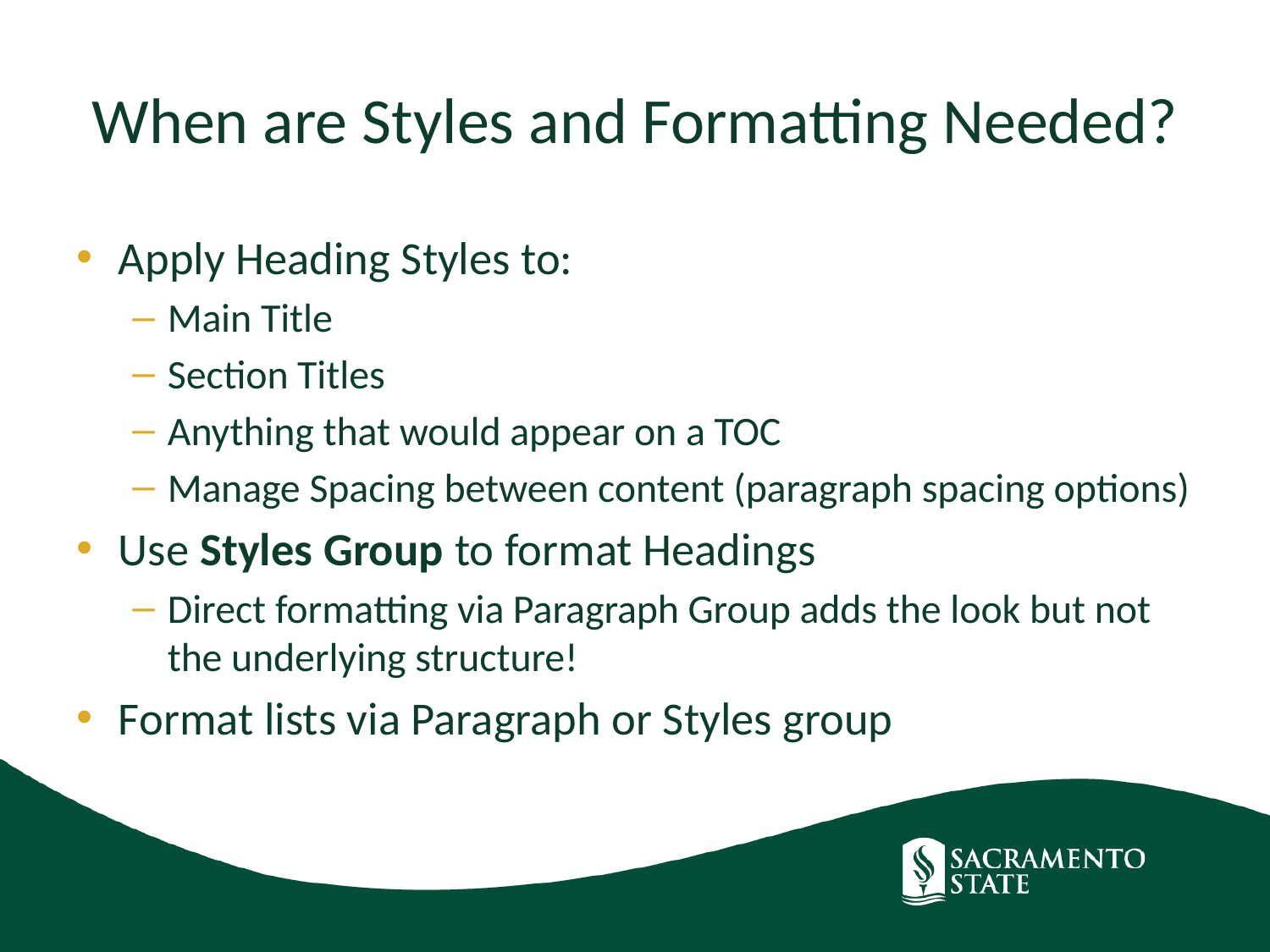

# When are Styles and Formatting Needed?
Apply Heading Styles to:
Main Title
Section Titles
Anything that would appear on a TOC
Manage Spacing between content (paragraph spacing options)
Use Styles Group to format Headings
Direct formatting via Paragraph Group adds the look but not the underlying structure!
Format lists via Paragraph or Styles group